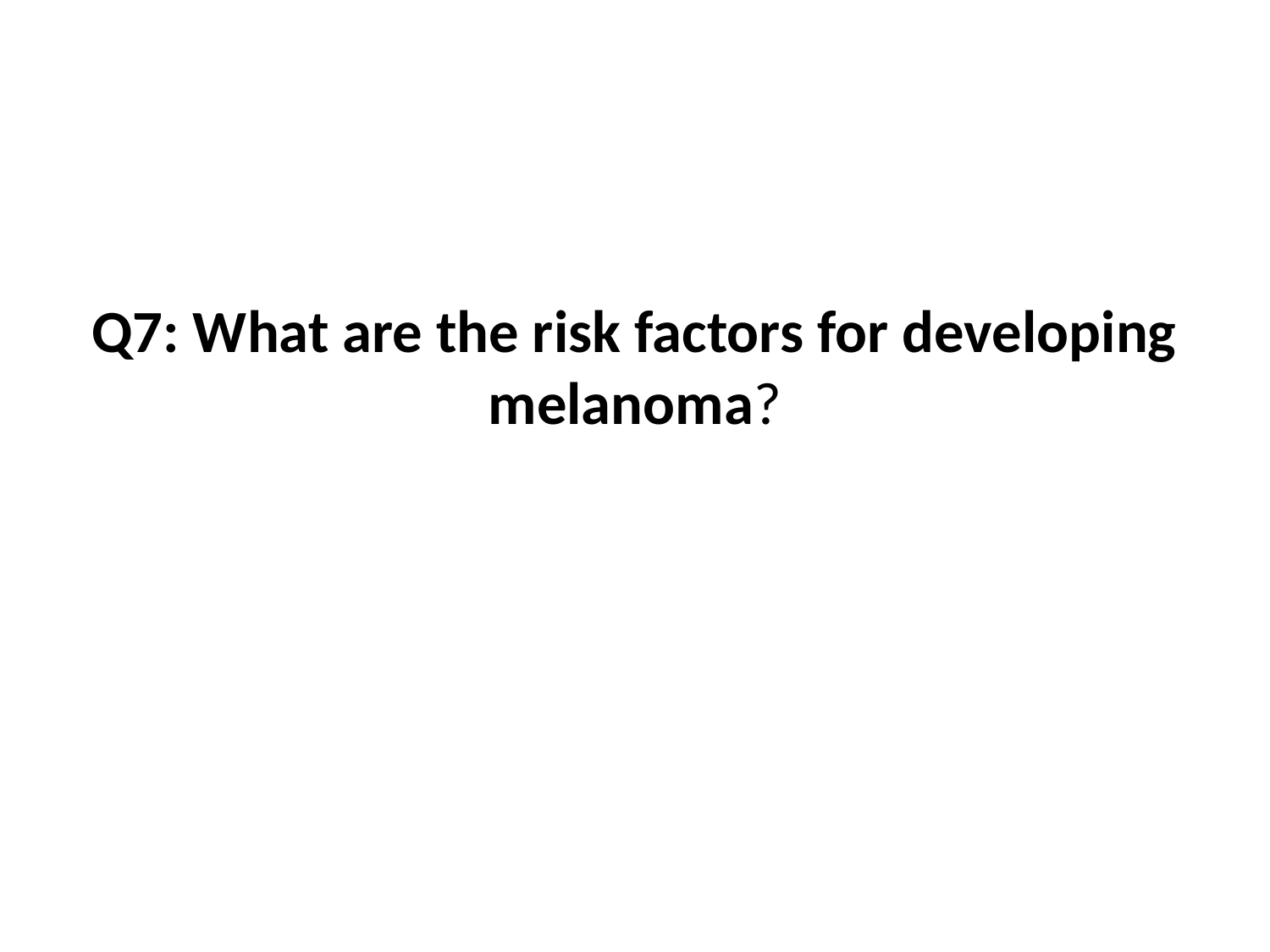

# Q7: What are the risk factors for developing melanoma?